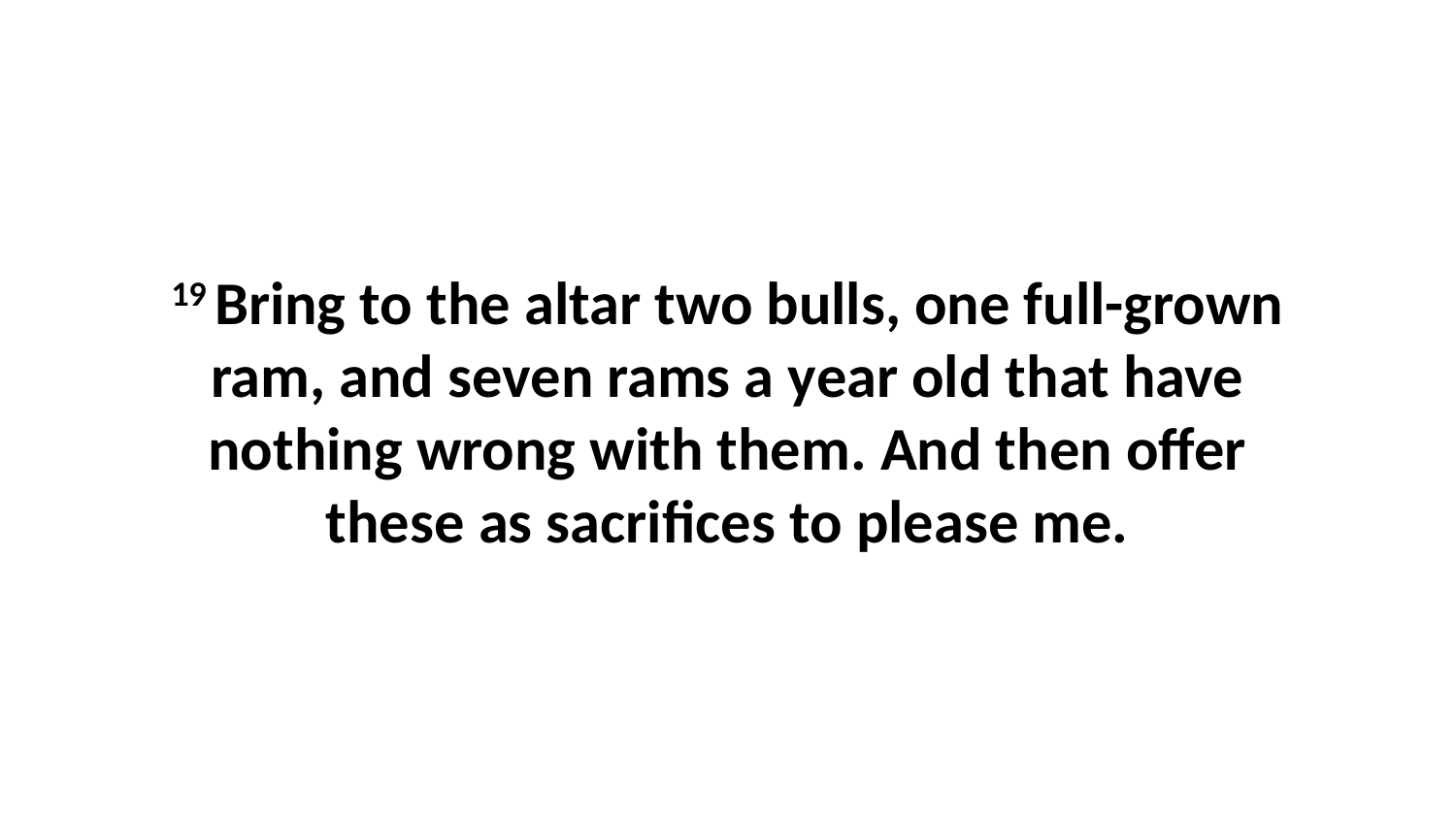

19 Bring to the altar two bulls, one full-grown ram, and seven rams a year old that have nothing wrong with them. And then offer these as sacrifices to please me.